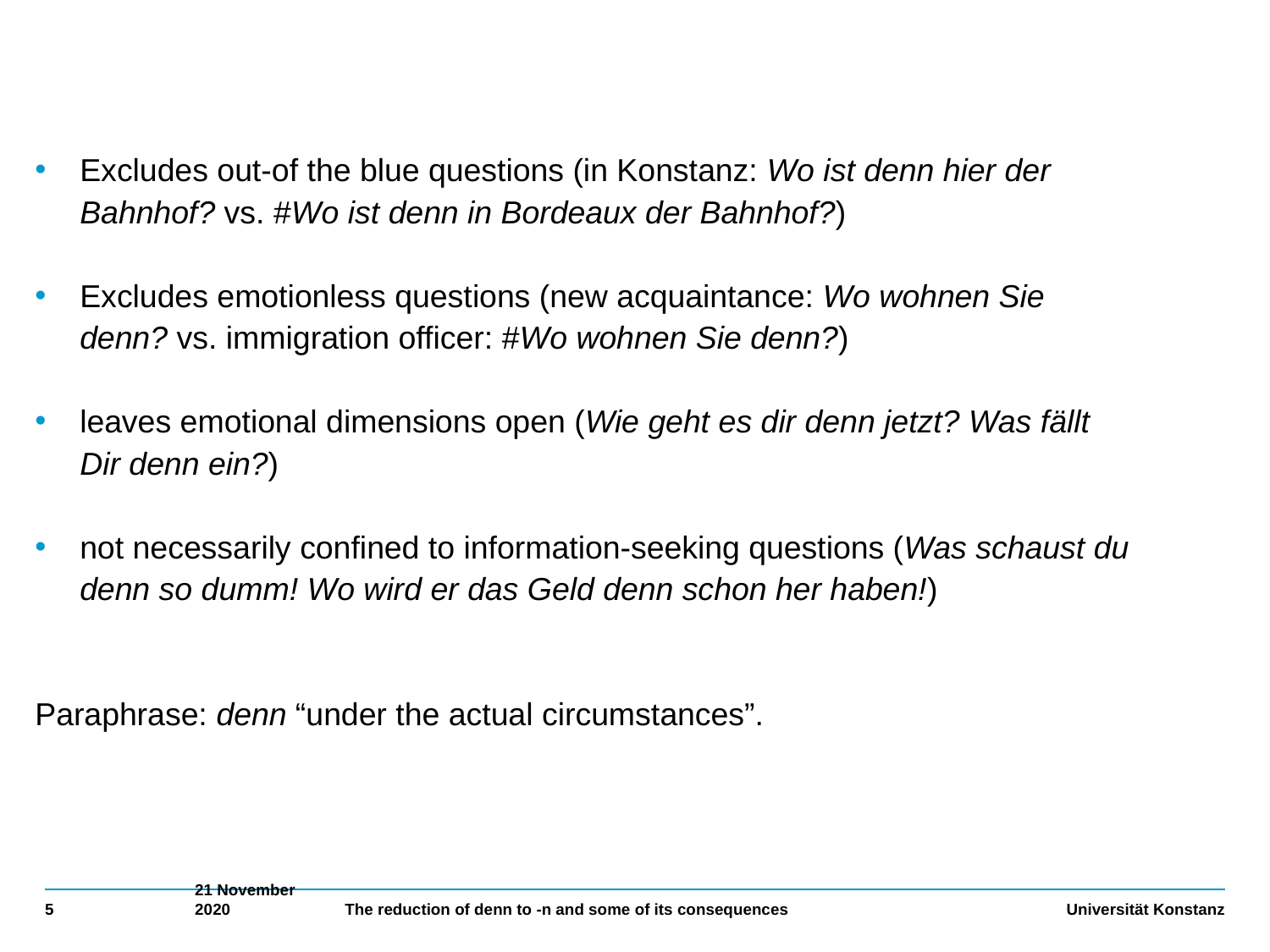

Excludes out-of the blue questions (in Konstanz: Wo ist denn hier der Bahnhof? vs. #Wo ist denn in Bordeaux der Bahnhof?)

Excludes emotionless questions (new acquaintance: Wo wohnen Sie denn? vs. immigration officer: #Wo wohnen Sie denn?)

leaves emotional dimensions open (Wie geht es dir denn jetzt? Was fällt Dir denn ein?)

not necessarily confined to information-seeking questions (Was schaust du denn so dumm! Wo wird er das Geld denn schon her haben!)

Paraphrase: denn “under the actual circumstances”.

5
21 November 2020
The reduction of denn to -n and some of its consequences